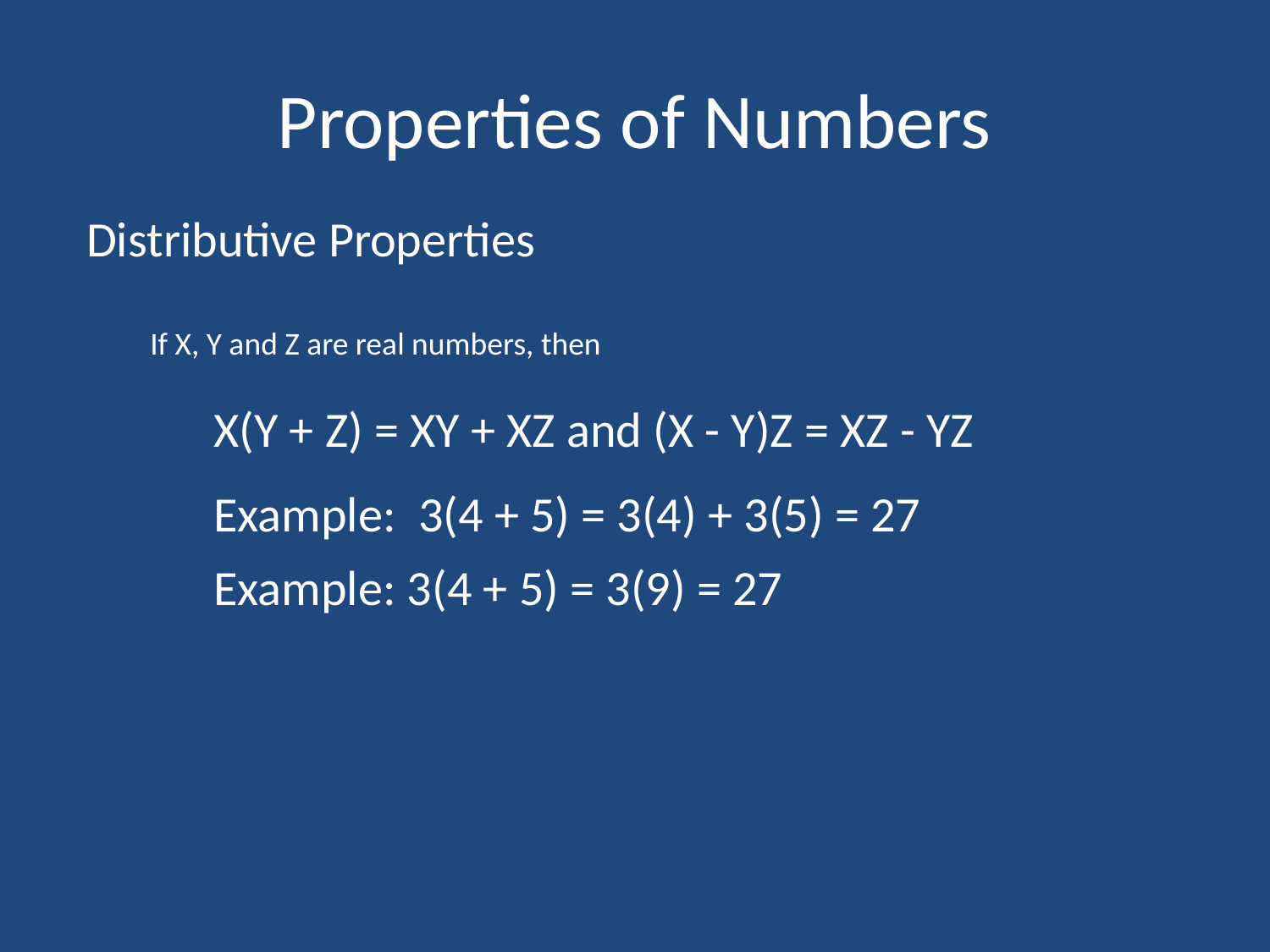

# Properties of Numbers
Distributive Properties
If X, Y and Z are real numbers, then
X(Y + Z) = XY + XZ and (X - Y)Z = XZ - YZ
Example:  3(4 + 5) = 3(4) + 3(5) = 27
Example: 3(4 + 5) = 3(9) = 27